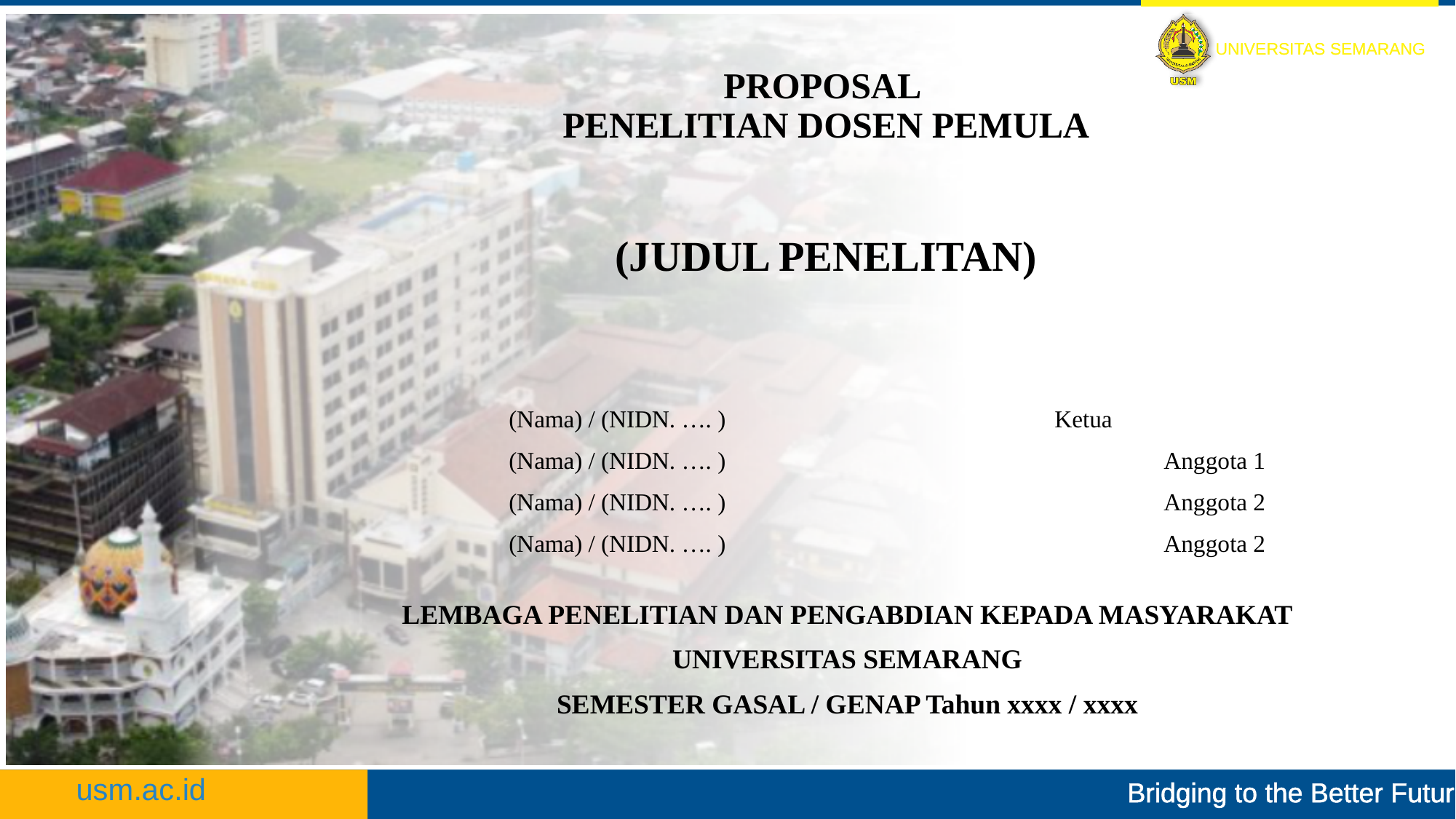

PROPOSAL
PENELITIAN DOSEN PEMULA
# (JUDUL PENELITAN)
(Nama) / (NIDN. …. )			 	Ketua
(Nama) / (NIDN. …. ) 				Anggota 1
(Nama) / (NIDN. …. ) 				Anggota 2
(Nama) / (NIDN. …. ) 				Anggota 2

LEMBAGA PENELITIAN DAN PENGABDIAN KEPADA MASYARAKAT
UNIVERSITAS SEMARANG
SEMESTER GASAL / GENAP Tahun xxxx / xxxx